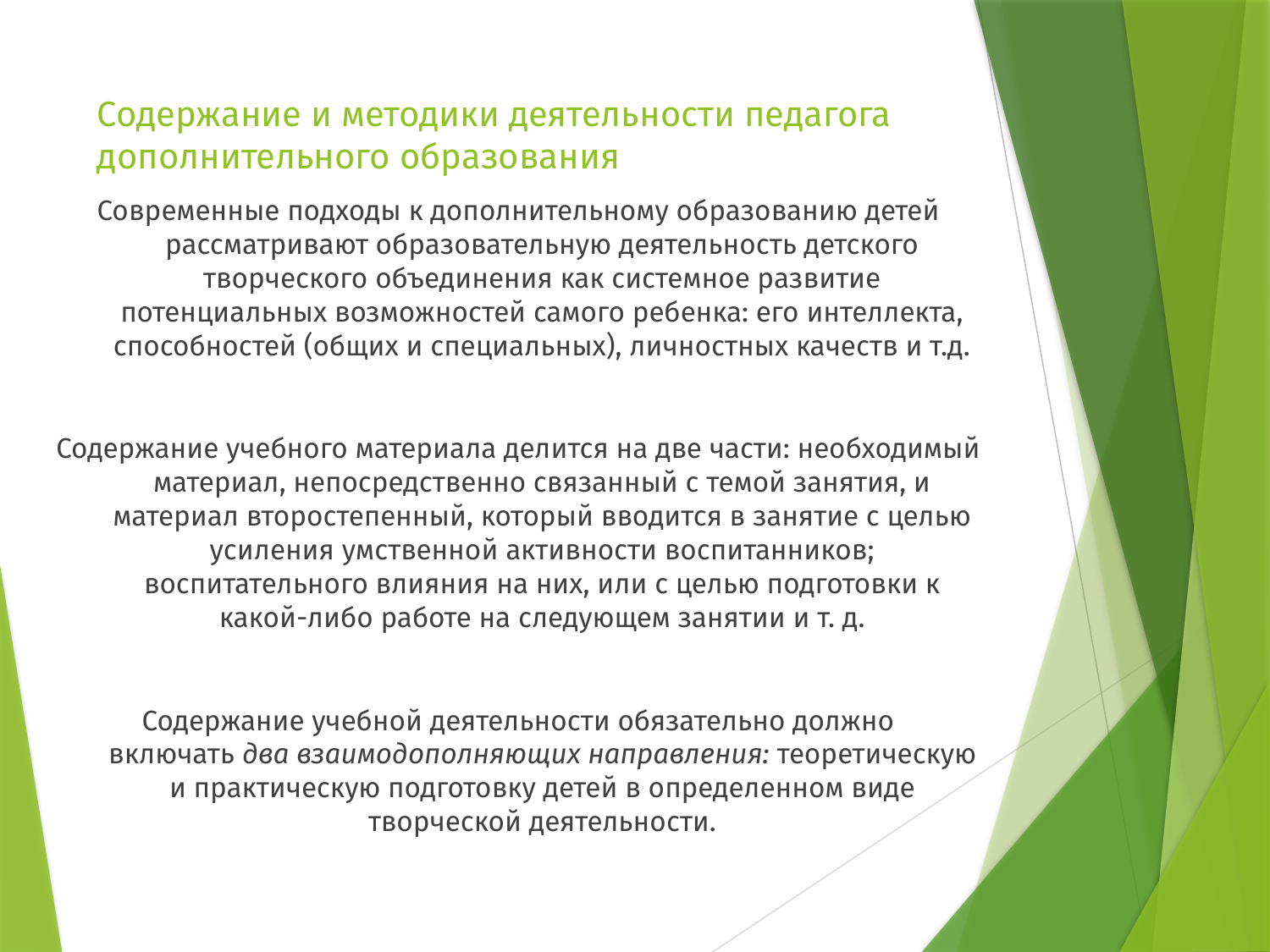

# Содержание и методики деятельности педагога дополнительного образования
Современные подходы к дополнительному образованию детей рассматривают образовательную деятельность детского творческого объединения как системное развитие потенциальных возможностей самого ребенка: его интеллекта, способностей (общих и специальных), личностных качеств и т.д.

Содержание учебного материала делится на две части: необходимый материал, непосредственно связанный с темой занятия, и материал второстепенный, который вводится в занятие с целью усиления умственной активности воспитанников; воспитательного влияния на них, или с целью подготовки к какой-либо работе на следующем занятии и т. д.

Содержание учебной деятельности обязательно должно включать два взаимодополняющих направления: теоретическую и практическую подготовку детей в определенном виде творческой деятельности.